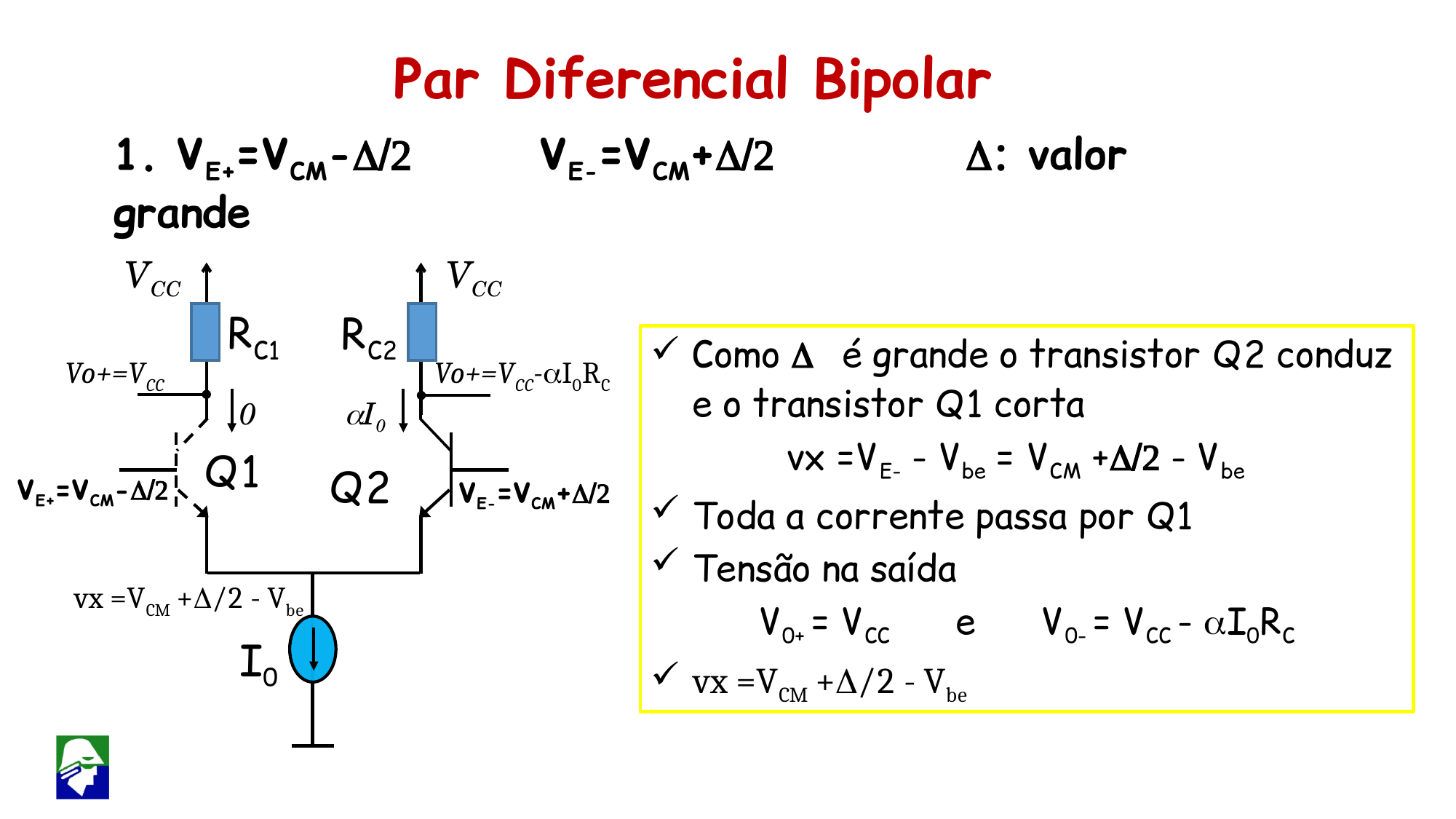

Par Diferencial Bipolar
1. VE+=VCM-Δ/2      VE-=VCM+Δ/2         Δ: valor grande
VCC
RC2

Vo+=VCC
Q2
VCC
RC1

Como Δ  é grande o transistor Q2 conduz e o transistor Q1 corta
vx =VE- - Vbe = VCM +Δ/2 - Vbe
Toda a corrente passa por Q1
Tensão na saída
V0+ = VCC      e      V0- = VCC - αI0RC
vx =VCM +Δ/2 - Vbe
Vo+=VCC-αI0RC
αI0
0
Q1
VE+=VCM-Δ/2
VE-=VCM+Δ/2
vx =VCM +Δ/2 - Vbe

I0
460